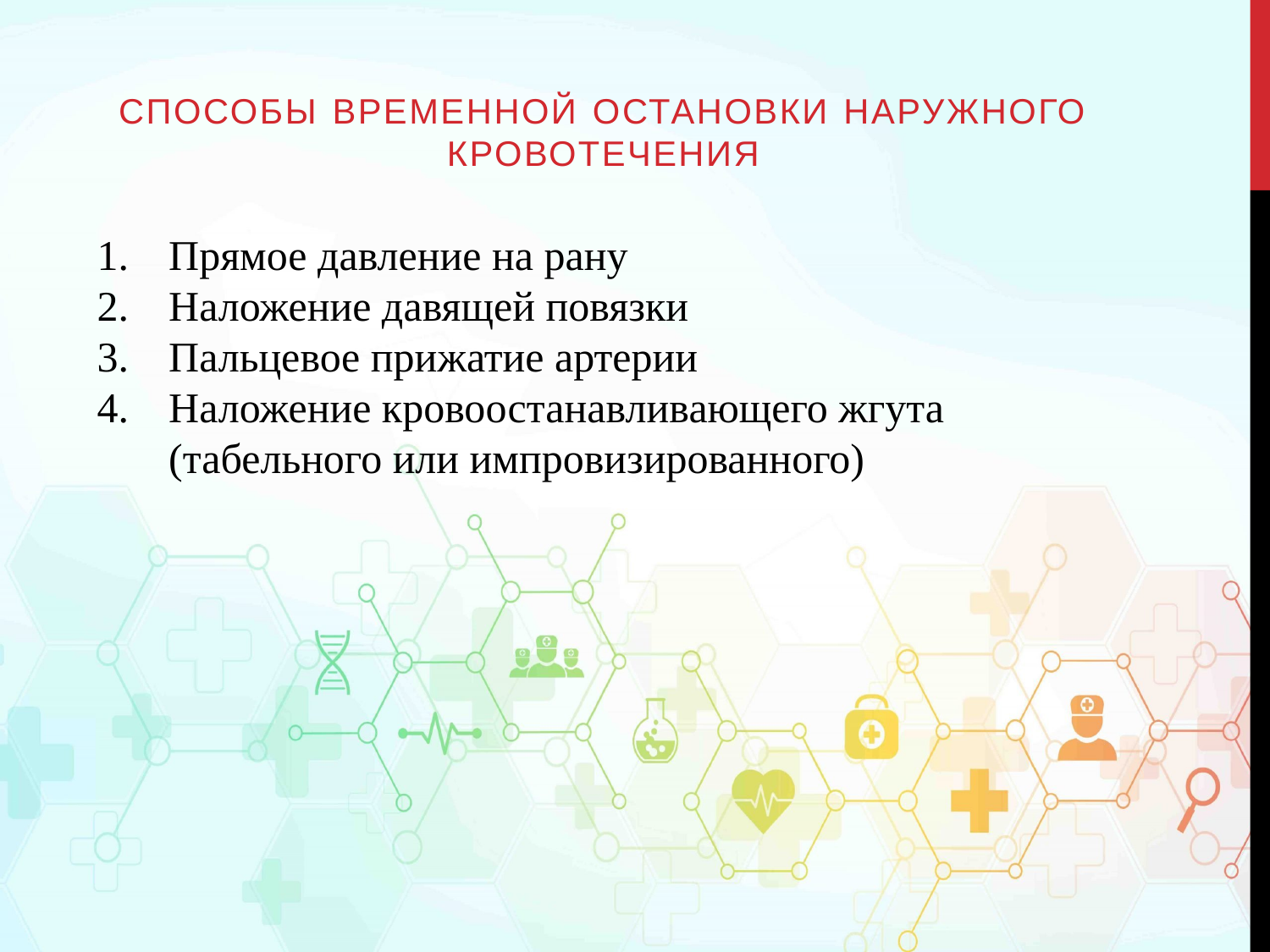

Способы временной остановки наружного кровотечения
Прямое давление на рану
Наложение давящей повязки
Пальцевое прижатие артерии
Наложение кровоостанавливающего жгута (табельного или импровизированного)